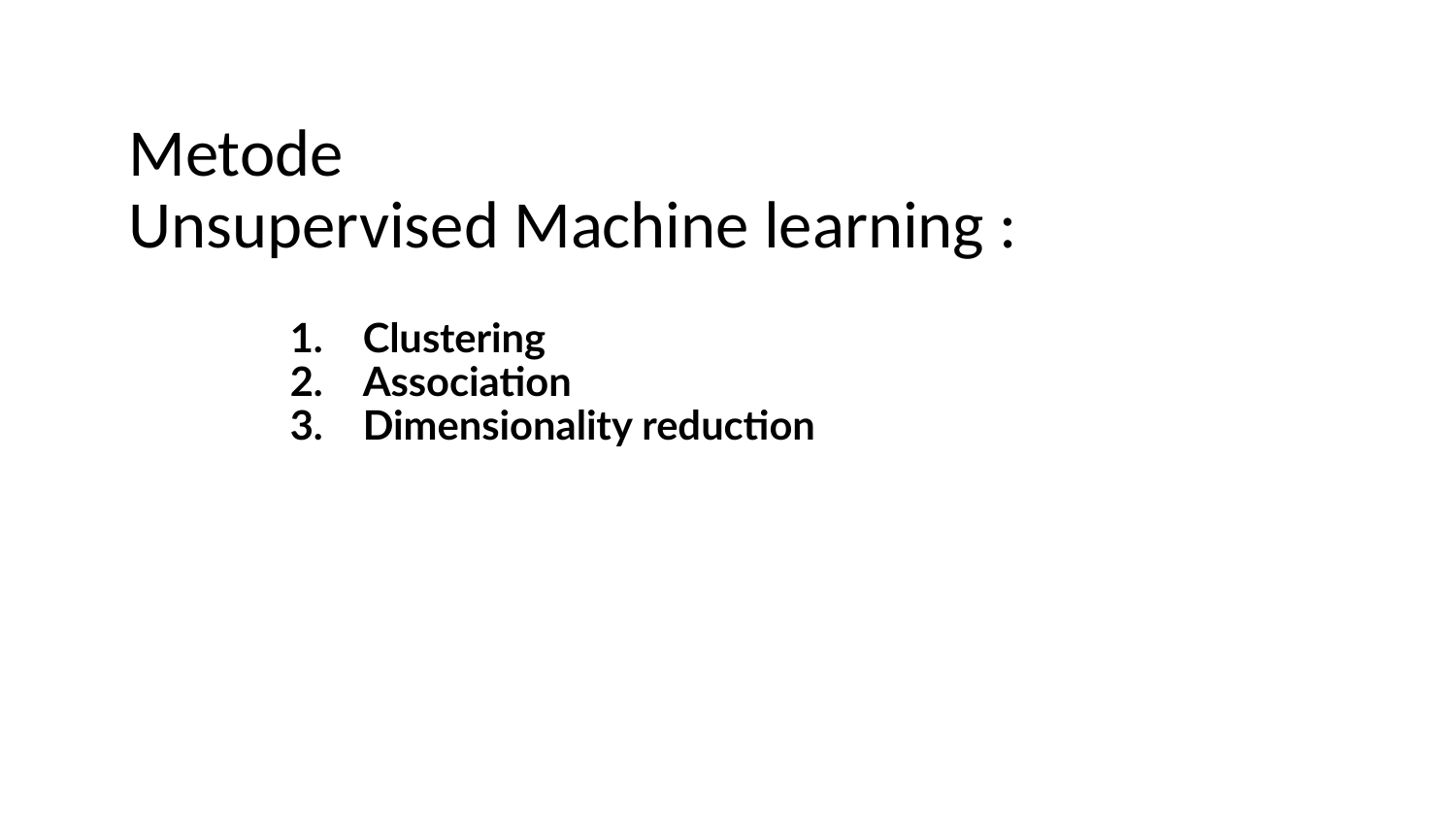

# Metode Unsupervised Machine learning :
Clustering
Association
Dimensionality reduction